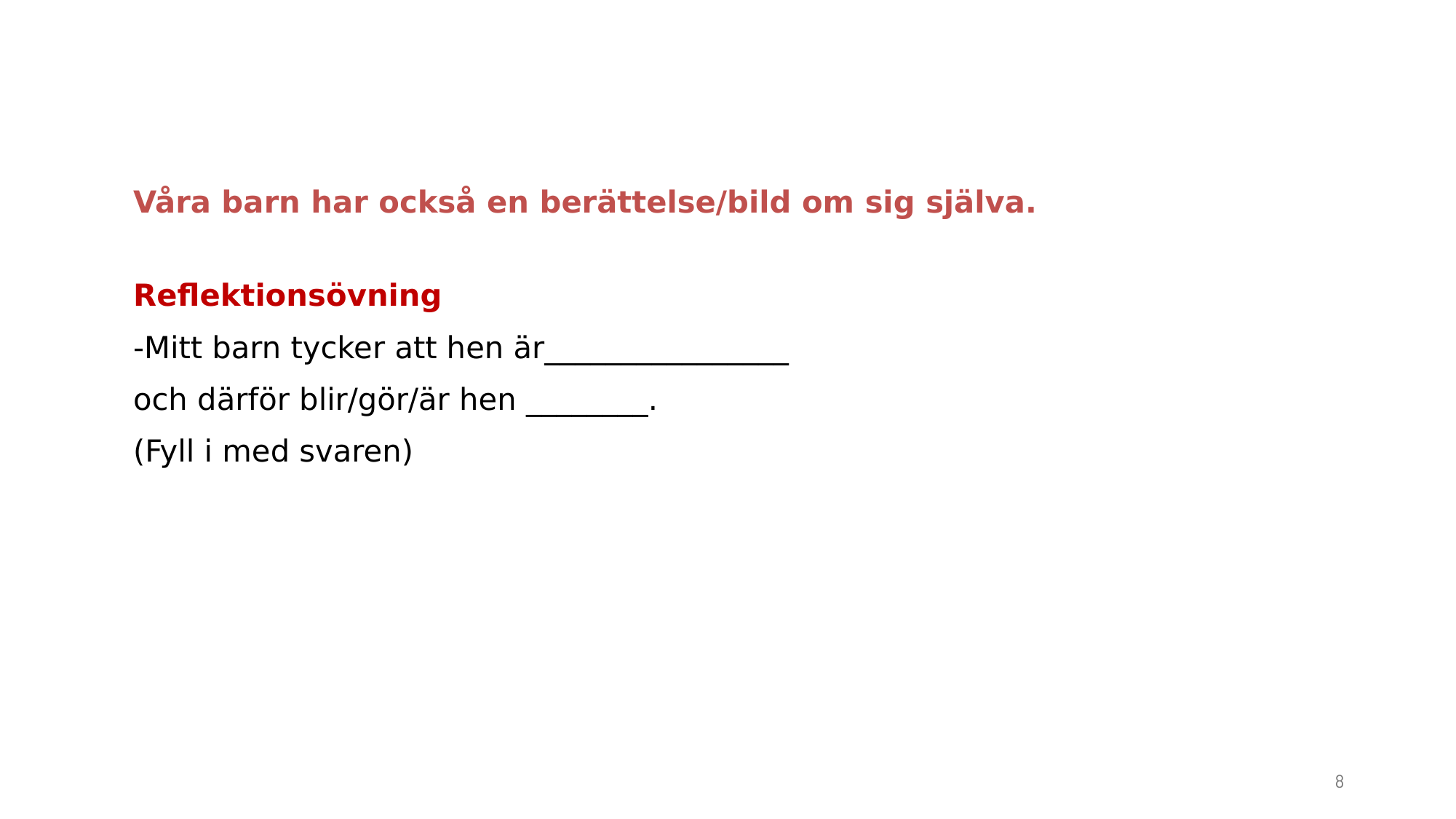

Våra barn har också en berättelse/bild om sig själva.

Reflektionsövning
-Mitt barn tycker att hen är________________
och därför blir/gör/är hen ________.
(Fyll i med svaren)
8